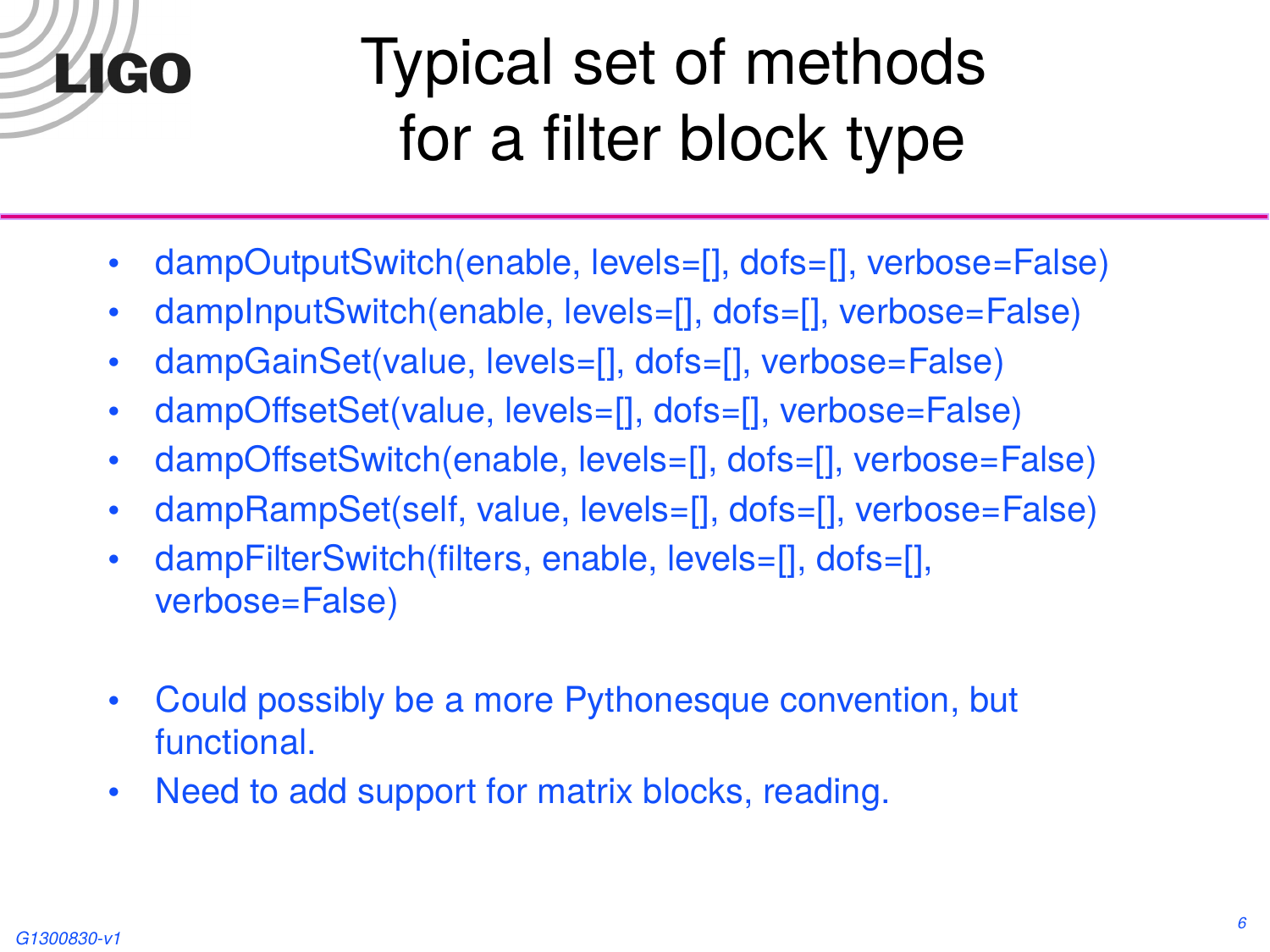

# Typical set of methods for a filter block type
dampOutputSwitch(enable, levels=[], dofs=[], verbose=False)
dampInputSwitch(enable, levels=[], dofs=[], verbose=False)
dampGainSet(value, levels=[], dofs=[], verbose=False)
dampOffsetSet(value, levels=[], dofs=[], verbose=False)
dampOffsetSwitch(enable, levels=[], dofs=[], verbose=False)
dampRampSet(self, value, levels=[], dofs=[], verbose=False)
dampFilterSwitch(filters, enable, levels=[], dofs=[], verbose=False)

Could possibly be a more Pythonesque convention, but functional.
Need to add support for matrix blocks, reading.
6
G1300830-v1